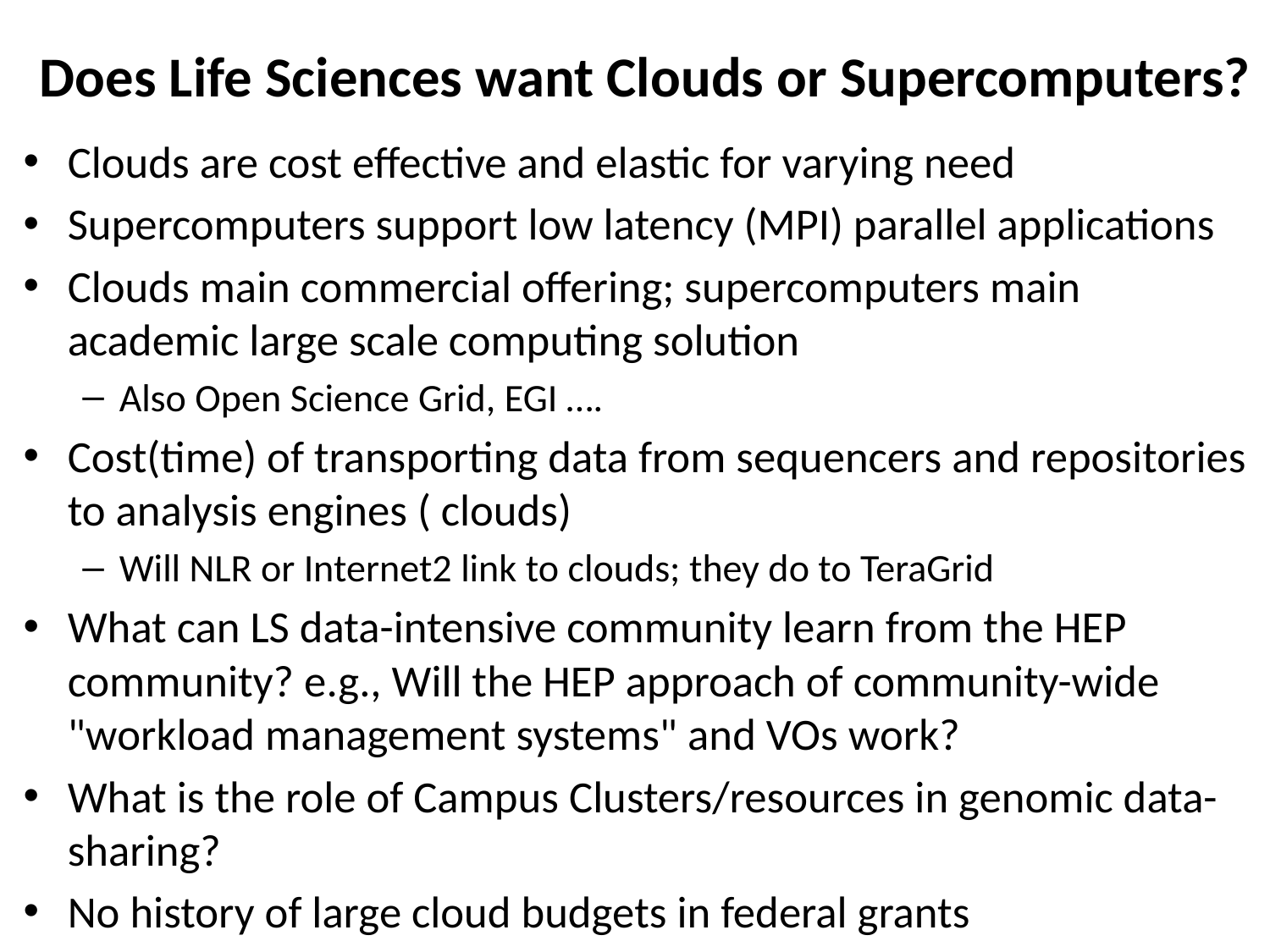

# Does Life Sciences want Clouds or Supercomputers?
Clouds are cost effective and elastic for varying need
Supercomputers support low latency (MPI) parallel applications
Clouds main commercial offering; supercomputers main academic large scale computing solution
Also Open Science Grid, EGI ….
Cost(time) of transporting data from sequencers and repositories to analysis engines ( clouds)
Will NLR or Internet2 link to clouds; they do to TeraGrid
What can LS data-intensive community learn from the HEP community? e.g., Will the HEP approach of community-wide "workload management systems" and VOs work?
What is the role of Campus Clusters/resources in genomic data-sharing?
No history of large cloud budgets in federal grants